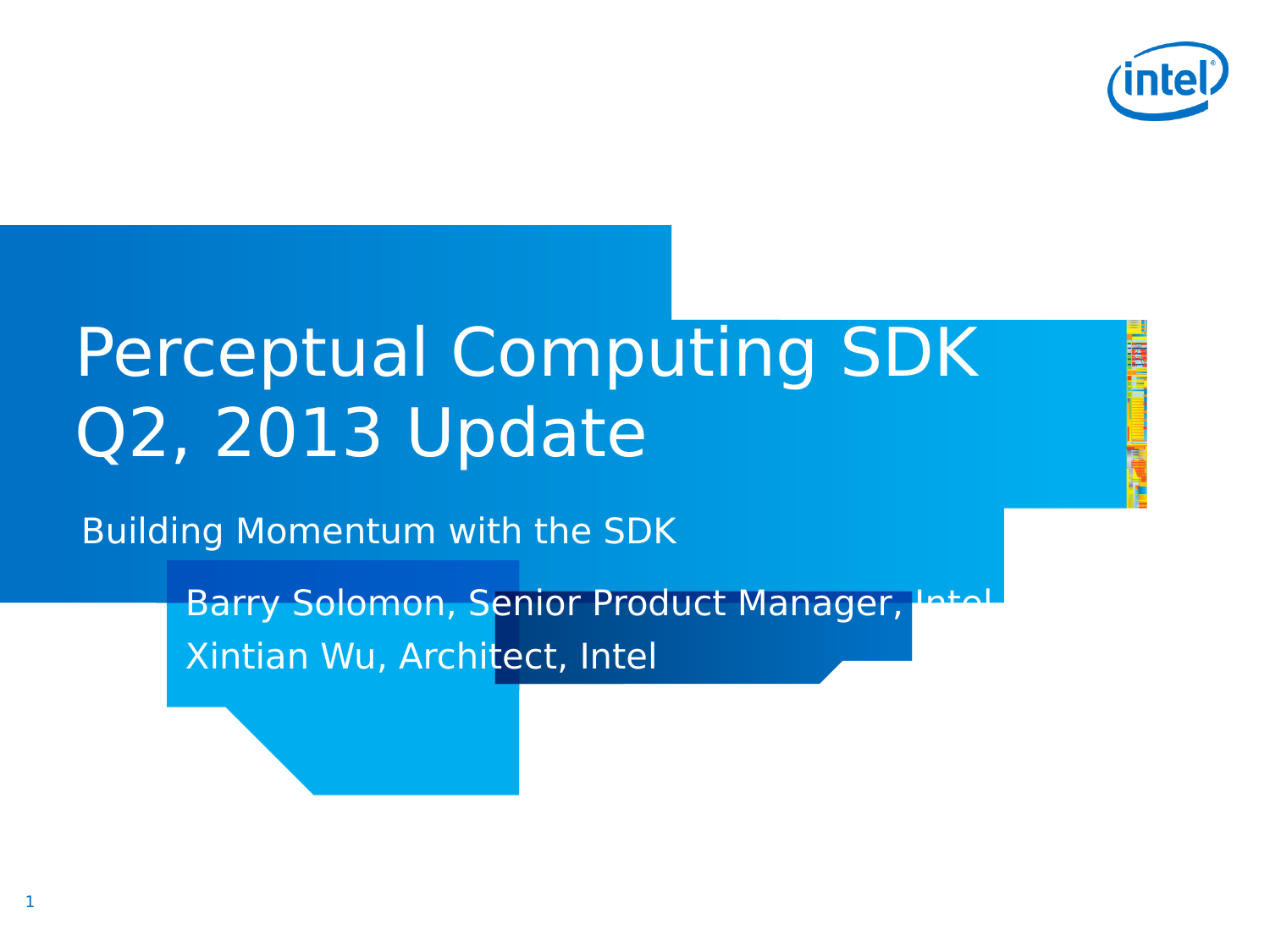

# Perceptual Computing SDK Q2, 2013 Update
Building Momentum with the SDK
Barry Solomon, Senior Product Manager, Intel
Xintian Wu, Architect, Intel
1